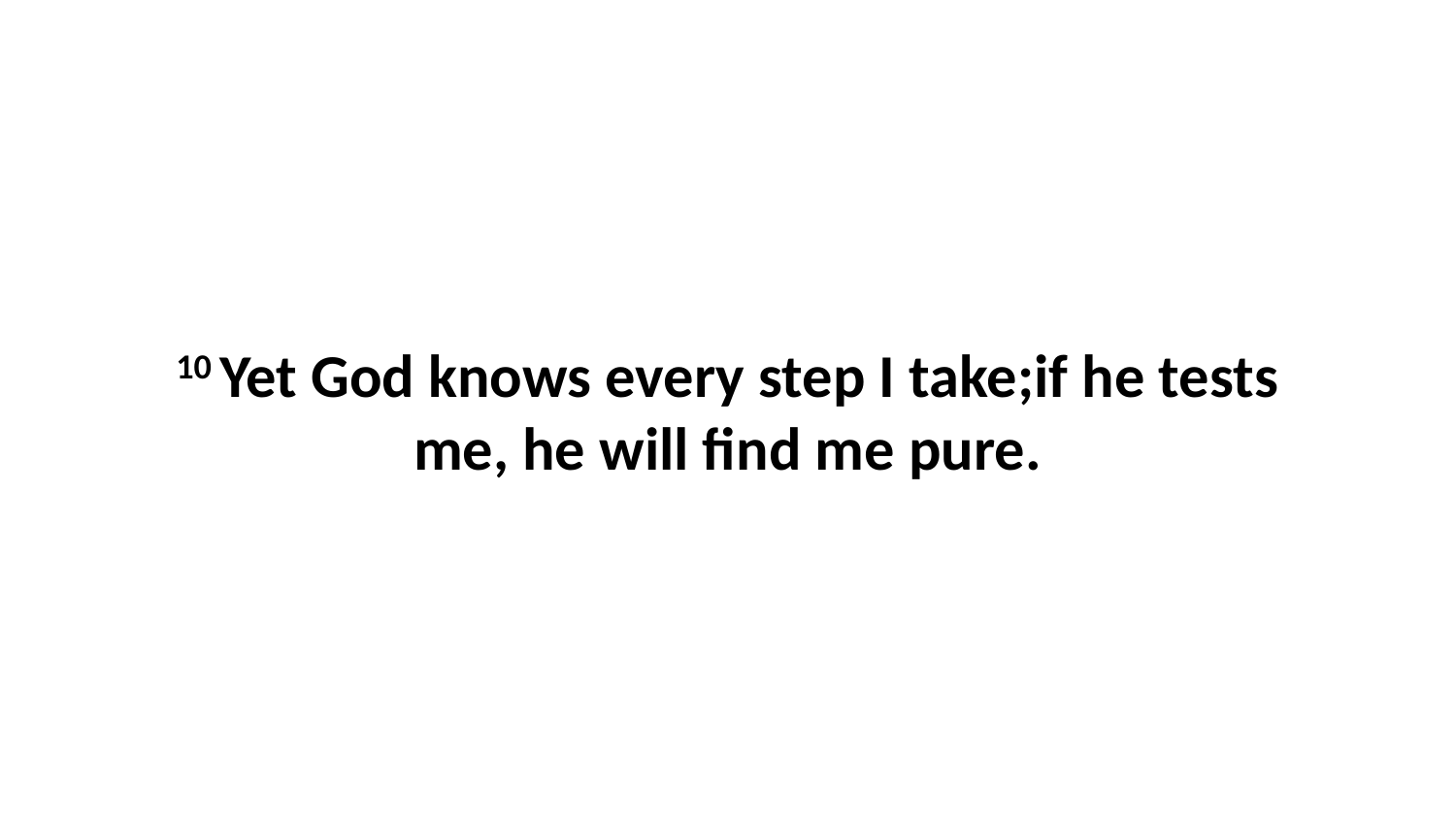

10 Yet God knows every step I take;if he tests me, he will find me pure.